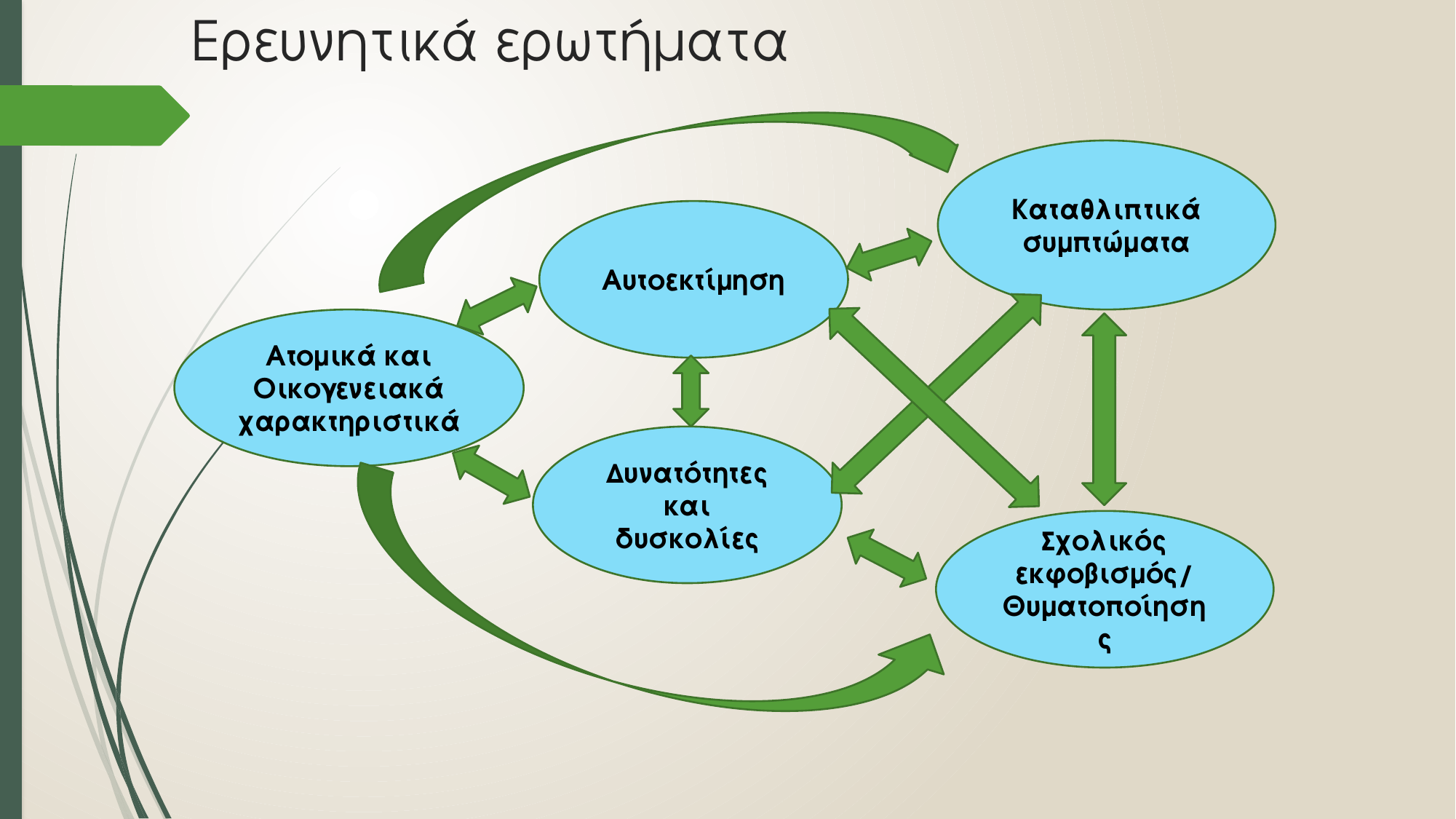

# Ερευνητικά ερωτήματα

Καταθλιπτικά συμπτώματα
Αυτοεκτίμηση

Ατομικά και Οικογενειακά χαρακτηριστικά

Δυνατότητες και δυσκολίες

Σχολικός εκφοβισμός/
Θυματοποίησης